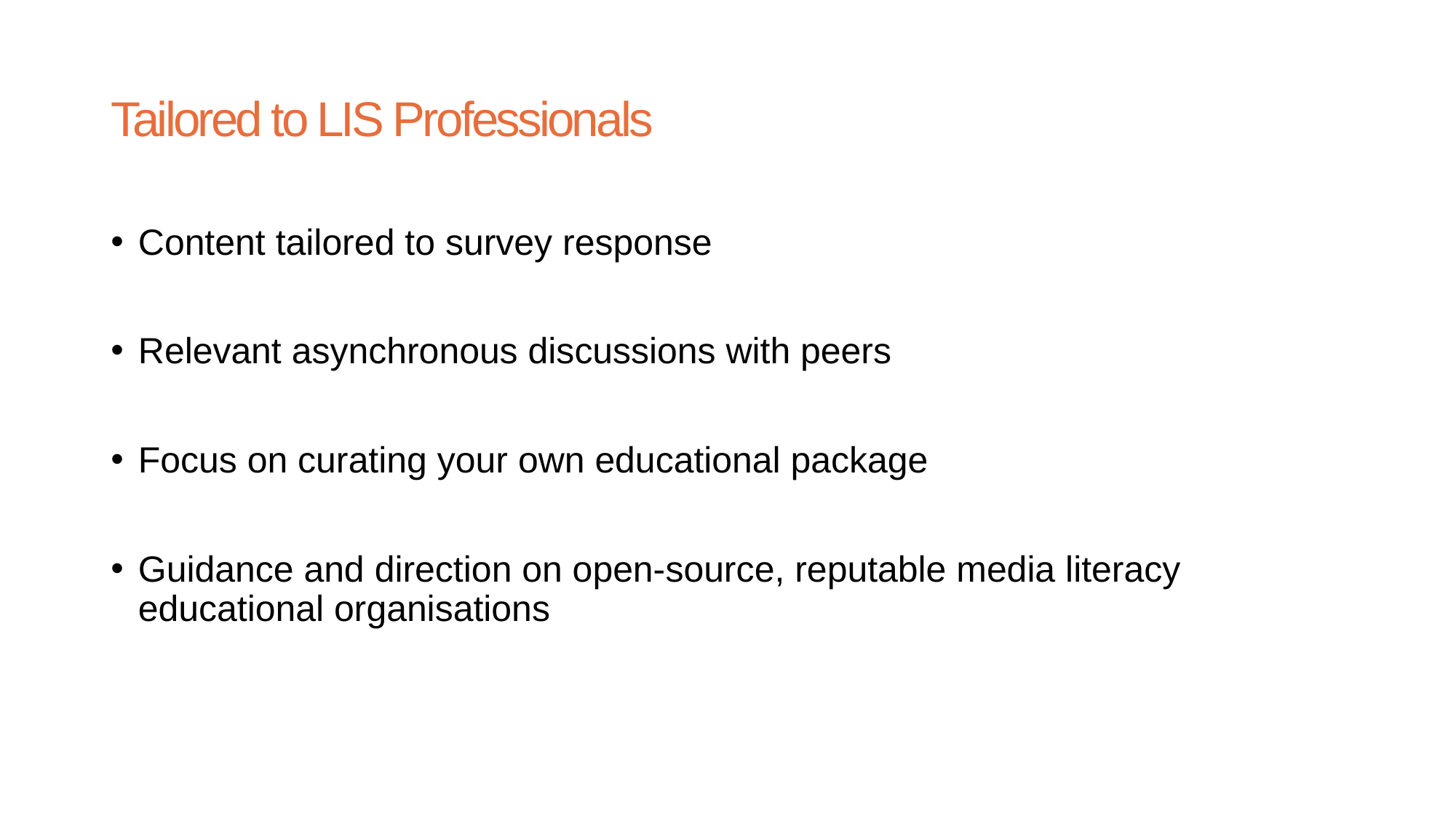

# Tailored to LIS Professionals
Content tailored to survey response

Relevant asynchronous discussions with peers

Focus on curating your own educational package

Guidance and direction on open-source, reputable media literacy educational organisations